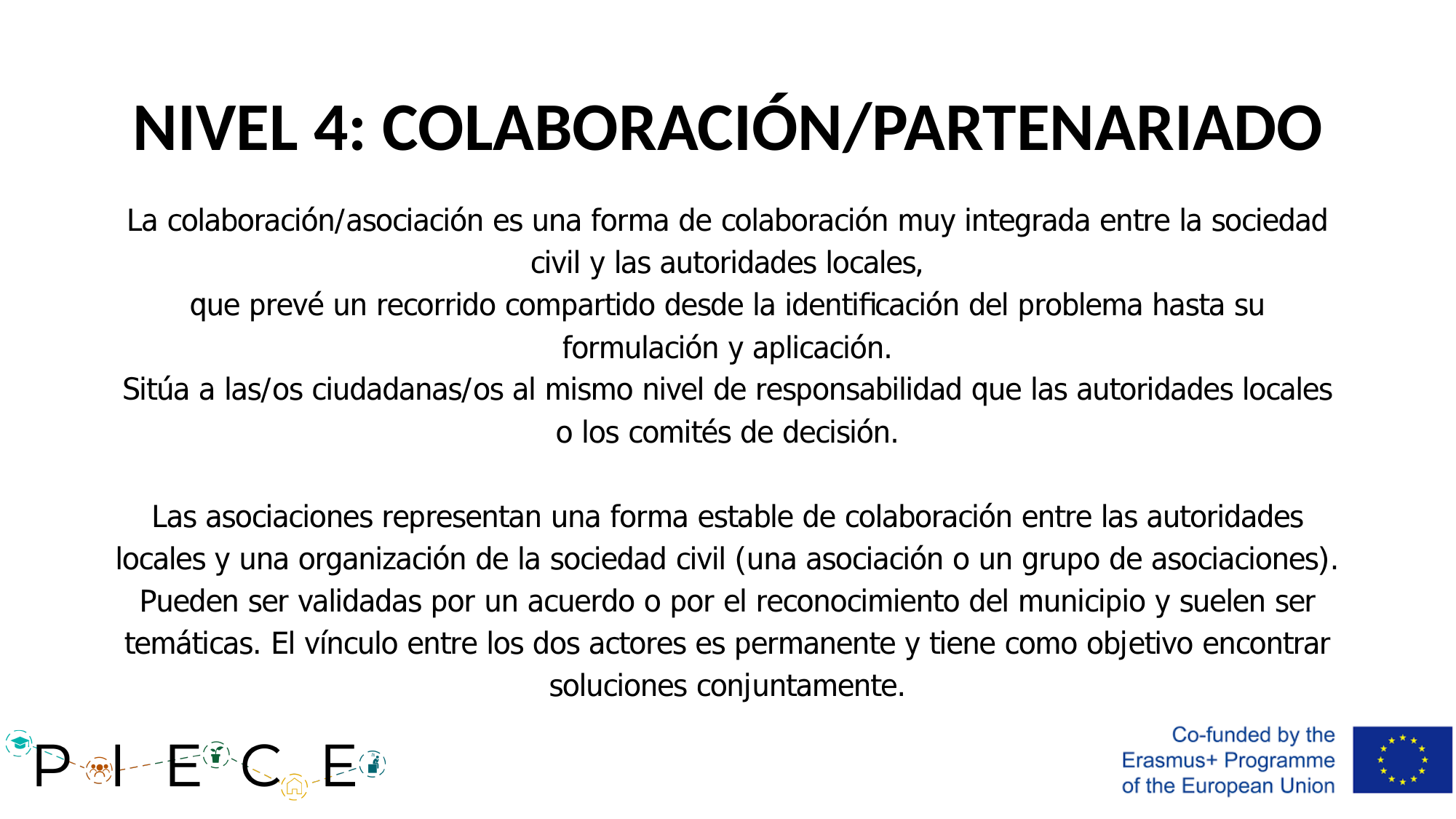

# NIVEL 4: COLABORACIÓN/PARTENARIADO
La colaboración/asociación es una forma de colaboración muy integrada entre la sociedad civil y las autoridades locales,
que prevé un recorrido compartido desde la identificación del problema hasta su formulación y aplicación.
Sitúa a las/os ciudadanas/os al mismo nivel de responsabilidad que las autoridades locales o los comités de decisión.

Las asociaciones representan una forma estable de colaboración entre las autoridades locales y una organización de la sociedad civil (una asociación o un grupo de asociaciones).
Pueden ser validadas por un acuerdo o por el reconocimiento del municipio y suelen ser temáticas. El vínculo entre los dos actores es permanente y tiene como objetivo encontrar soluciones conjuntamente.